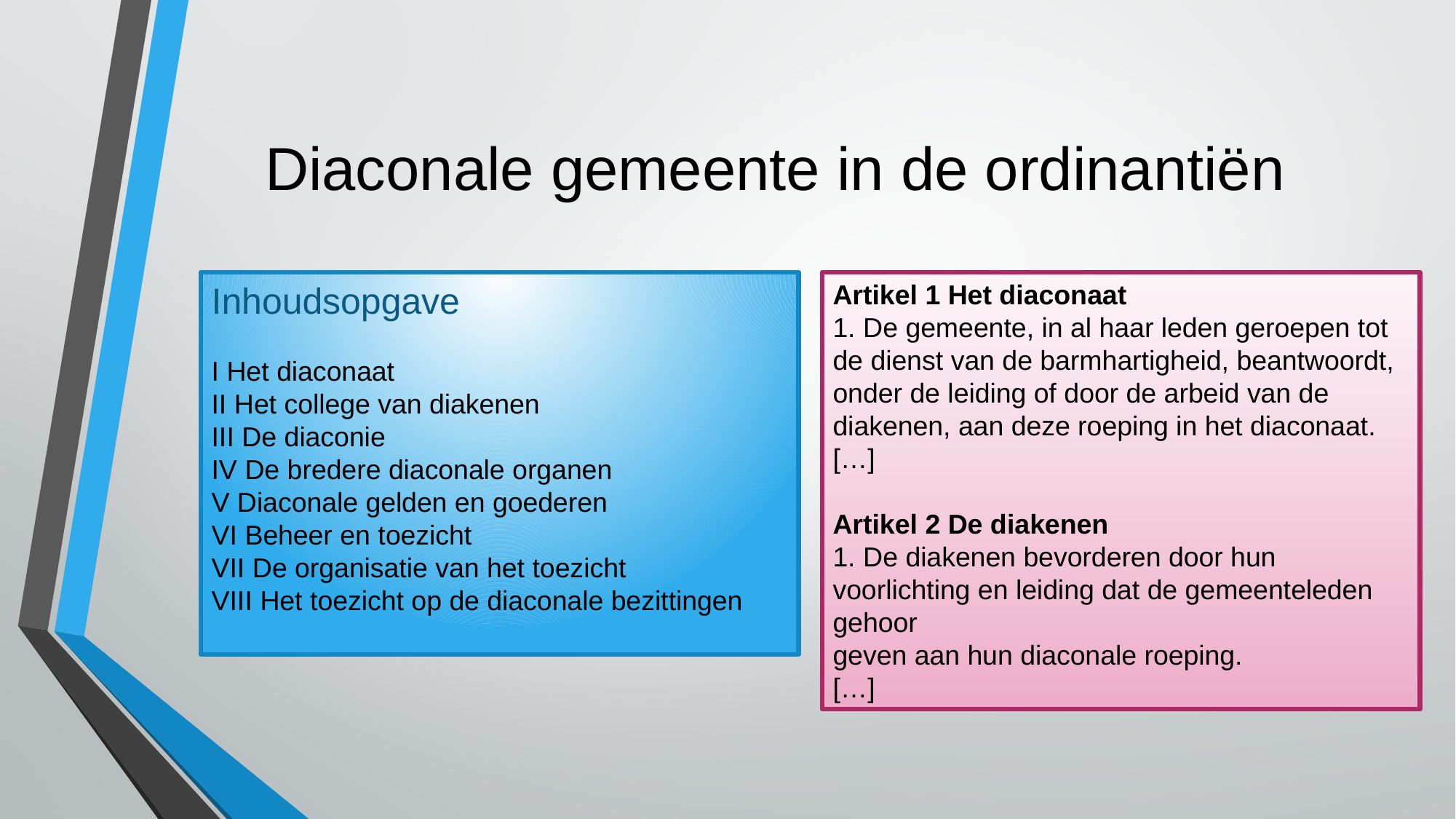

# Diaconale gemeente in de ordinantiën
Inhoudsopgave

I Het diaconaat
II Het college van diakenen
III De diaconie
IV De bredere diaconale organen
V Diaconale gelden en goederen
VI Beheer en toezicht
VII De organisatie van het toezicht
VIII Het toezicht op de diaconale bezittingen

Artikel 1 Het diaconaat
1. De gemeente, in al haar leden geroepen tot de dienst van de barmhartigheid, beantwoordt,
onder de leiding of door de arbeid van de diakenen, aan deze roeping in het diaconaat.
[…]

Artikel 2 De diakenen
1. De diakenen bevorderen door hun voorlichting en leiding dat de gemeenteleden gehoor
geven aan hun diaconale roeping.
[…]